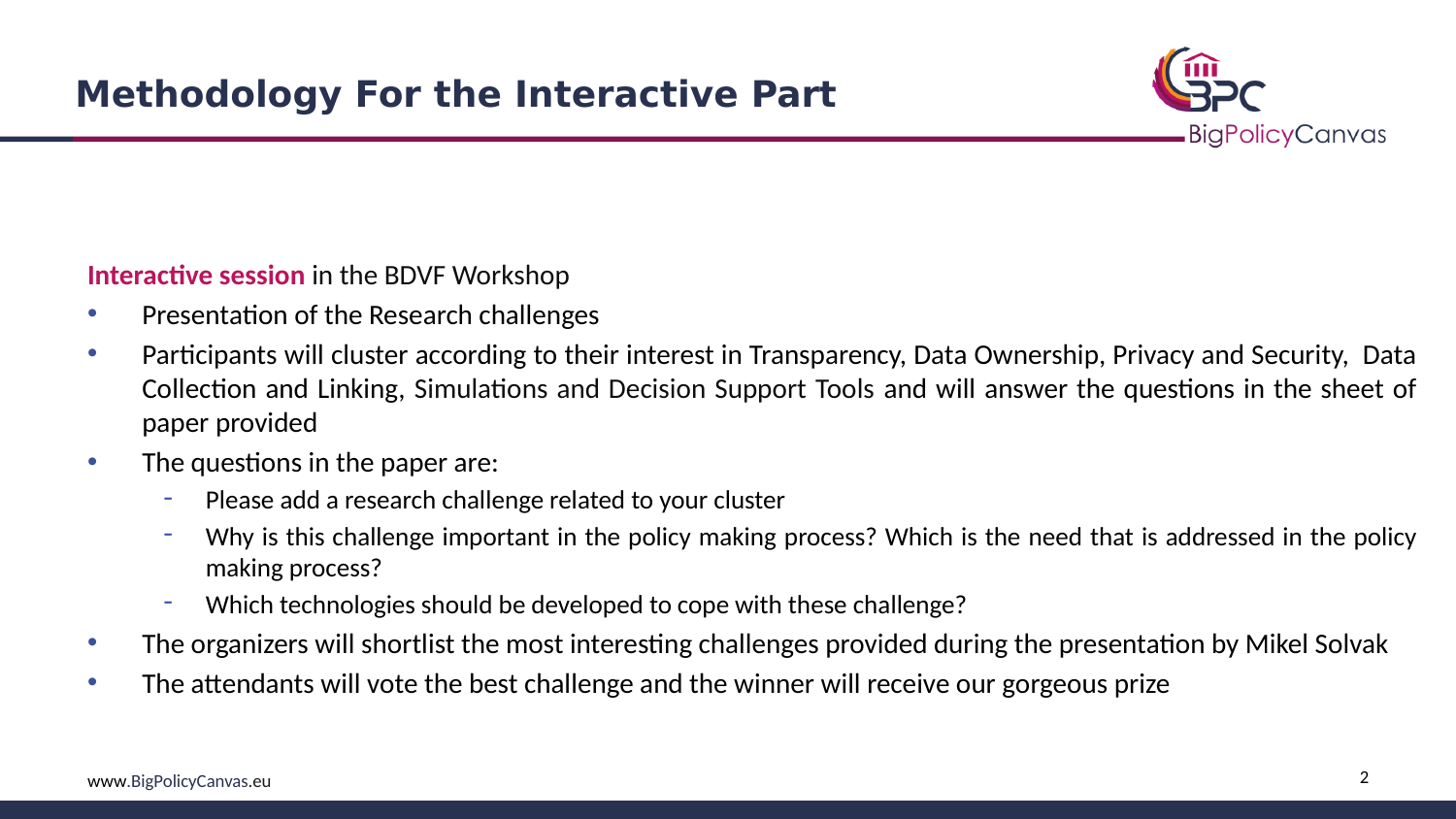

# Methodology For the Interactive Part

Interactive session in the BDVF Workshop
Presentation of the Research challenges
Participants will cluster according to their interest in Transparency, Data Ownership, Privacy and Security,  Data Collection and Linking, Simulations and Decision Support Tools and will answer the questions in the sheet of paper provided
The questions in the paper are:
Please add a research challenge related to your cluster
Why is this challenge important in the policy making process? Which is the need that is addressed in the policy making process?
Which technologies should be developed to cope with these challenge?
The organizers will shortlist the most interesting challenges provided during the presentation by Mikel Solvak
The attendants will vote the best challenge and the winner will receive our gorgeous prize